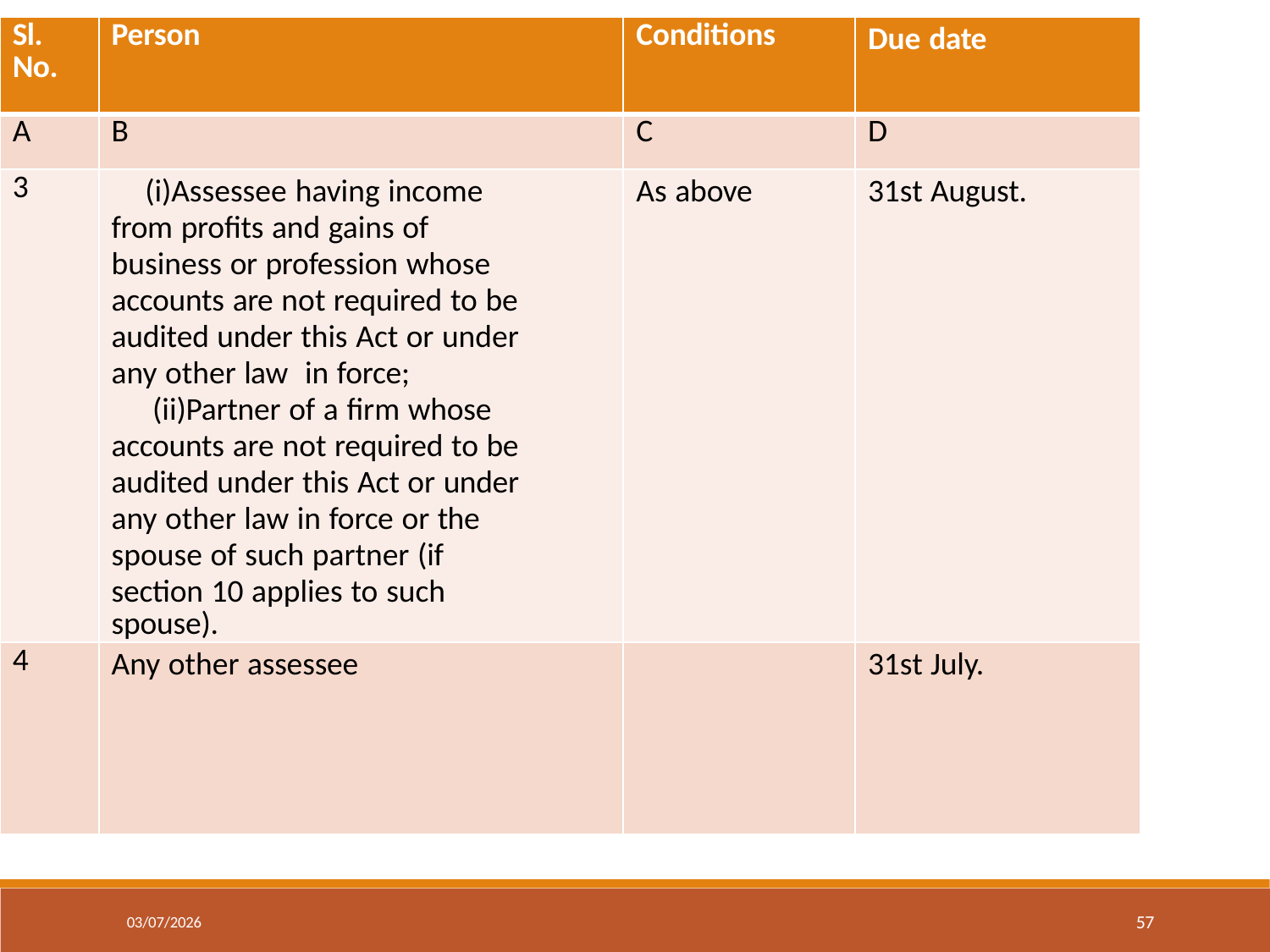

| Sl. No. | Person | Conditions | Due date |
| --- | --- | --- | --- |
| A | B | C | D |
| 3 | Assessee having income from profits and gains of business or profession whose accounts are not required to be audited under this Act or under any other law in force; Partner of a firm whose accounts are not required to be audited under this Act or under any other law in force or the spouse of such partner (if section 10 applies to such spouse). | As above | 31st August. |
| 4 | Any other assessee |  | 31st July. |
57
03/07/2026